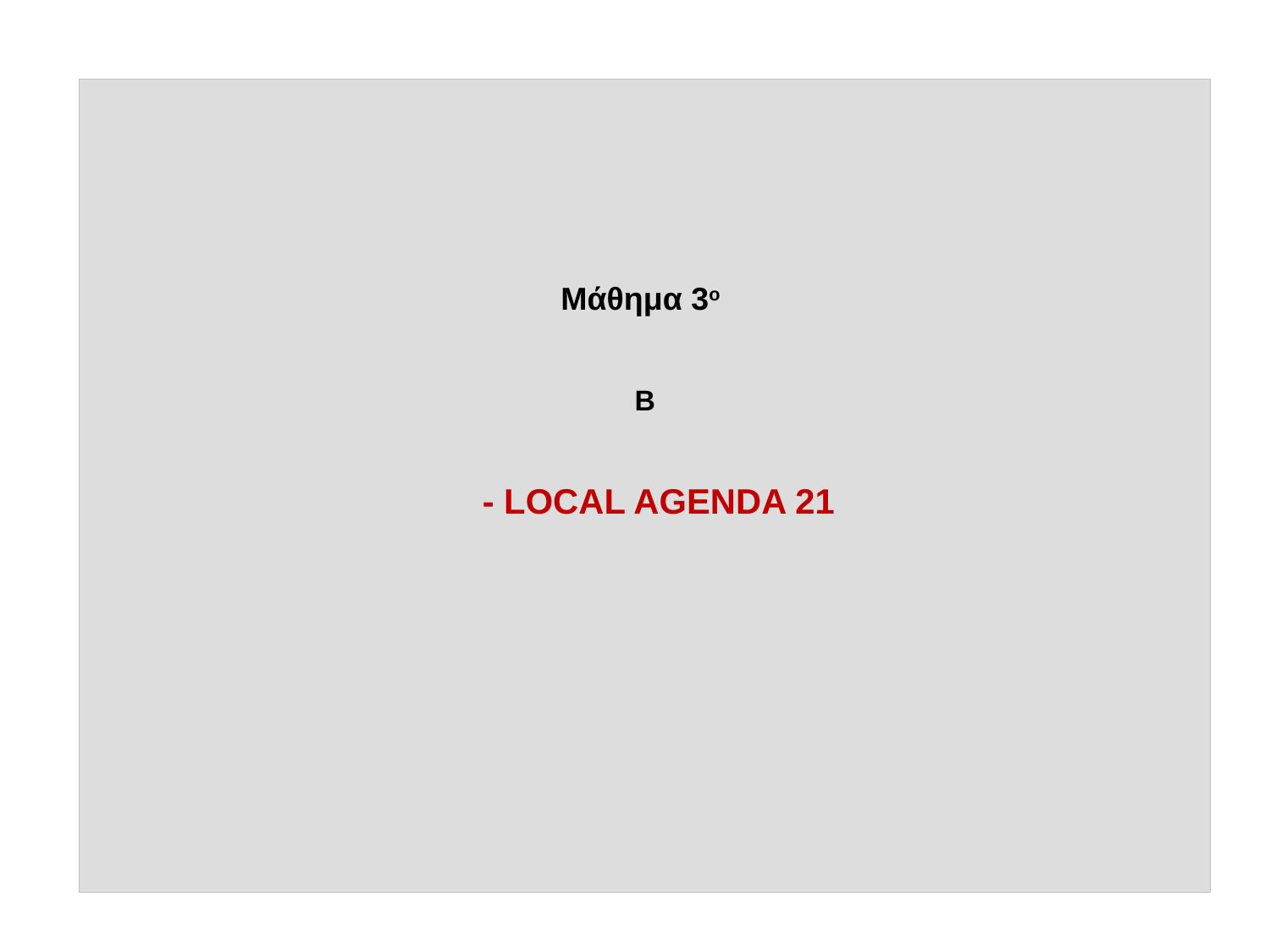

Μάθημα 3ο

B

  - LOCAL AGENDA 21

#